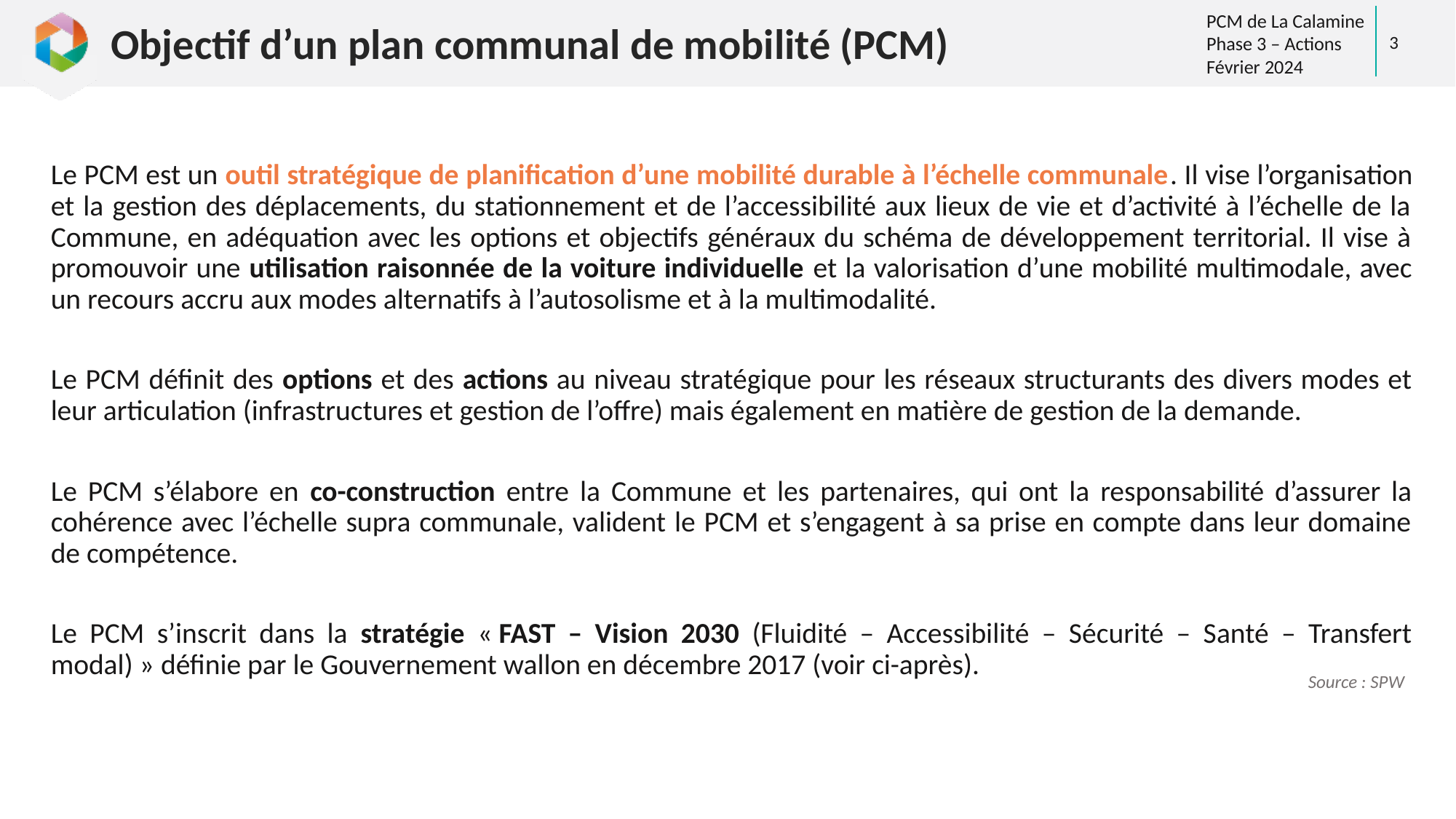

# Objectif d’un plan communal de mobilité (PCM)
3
Le PCM est un outil stratégique de planification d’une mobilité durable à l’échelle communale. Il vise l’organisation et la gestion des déplacements, du stationnement et de l’accessibilité aux lieux de vie et d’activité à l’échelle de la Commune, en adéquation avec les options et objectifs généraux du schéma de développement territorial. Il vise à promouvoir une utilisation raisonnée de la voiture individuelle et la valorisation d’une mobilité multimodale, avec un recours accru aux modes alternatifs à l’autosolisme et à la multimodalité.

Le PCM définit des options et des actions au niveau stratégique pour les réseaux structurants des divers modes et leur articulation (infrastructures et gestion de l’offre) mais également en matière de gestion de la demande.

Le PCM s’élabore en co-construction entre la Commune et les partenaires, qui ont la responsabilité d’assurer la cohérence avec l’échelle supra communale, valident le PCM et s’engagent à sa prise en compte dans leur domaine de compétence.

Le PCM s’inscrit dans la stratégie « FAST – Vision 2030 (Fluidité – Accessibilité – Sécurité – Santé – Transfert modal) » définie par le Gouvernement wallon en décembre 2017 (voir ci-après).
Source : SPW